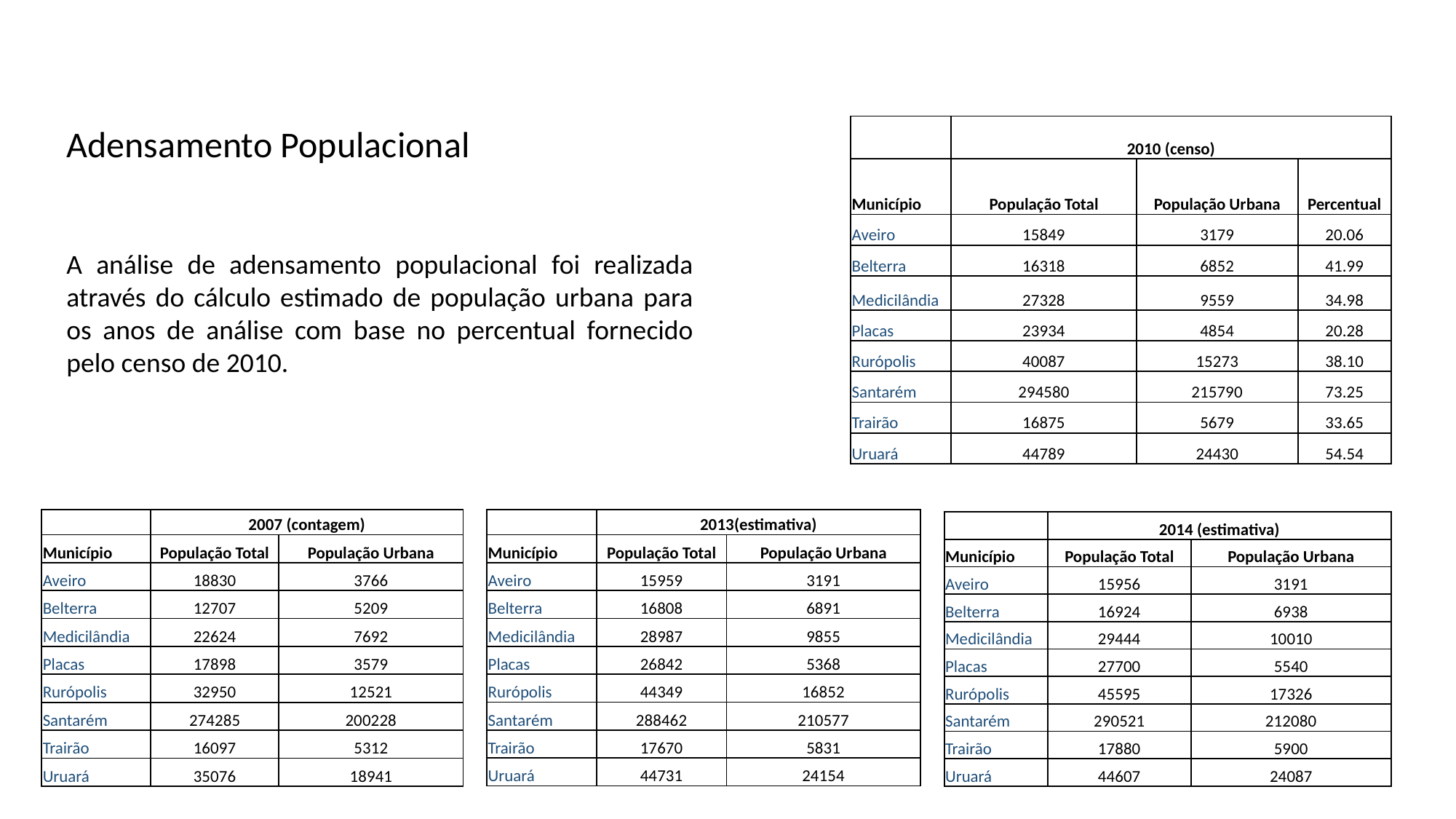

Adensamento Populacional
|  | 2010 (censo) |  |  |
| --- | --- | --- | --- |
| Município | População Total | População Urbana | Percentual |
| Aveiro | 15849 | 3179 | 20.06 |
| Belterra | 16318 | 6852 | 41.99 |
| Medicilândia | 27328 | 9559 | 34.98 |
| Placas | 23934 | 4854 | 20.28 |
| Rurópolis | 40087 | 15273 | 38.10 |
| Santarém | 294580 | 215790 | 73.25 |
| Trairão | 16875 | 5679 | 33.65 |
| Uruará | 44789 | 24430 | 54.54 |
A análise de adensamento populacional foi realizada através do cálculo estimado de população urbana para os anos de análise com base no percentual fornecido pelo censo de 2010.
|  | 2013(estimativa) |  |
| --- | --- | --- |
| Município | População Total | População Urbana |
| Aveiro | 15959 | 3191 |
| Belterra | 16808 | 6891 |
| Medicilândia | 28987 | 9855 |
| Placas | 26842 | 5368 |
| Rurópolis | 44349 | 16852 |
| Santarém | 288462 | 210577 |
| Trairão | 17670 | 5831 |
| Uruará | 44731 | 24154 |
|  | 2007 (contagem) |  |
| --- | --- | --- |
| Município | População Total | População Urbana |
| Aveiro | 18830 | 3766 |
| Belterra | 12707 | 5209 |
| Medicilândia | 22624 | 7692 |
| Placas | 17898 | 3579 |
| Rurópolis | 32950 | 12521 |
| Santarém | 274285 | 200228 |
| Trairão | 16097 | 5312 |
| Uruará | 35076 | 18941 |
|  | 2014 (estimativa) |  |
| --- | --- | --- |
| Município | População Total | População Urbana |
| Aveiro | 15956 | 3191 |
| Belterra | 16924 | 6938 |
| Medicilândia | 29444 | 10010 |
| Placas | 27700 | 5540 |
| Rurópolis | 45595 | 17326 |
| Santarém | 290521 | 212080 |
| Trairão | 17880 | 5900 |
| Uruará | 44607 | 24087 |